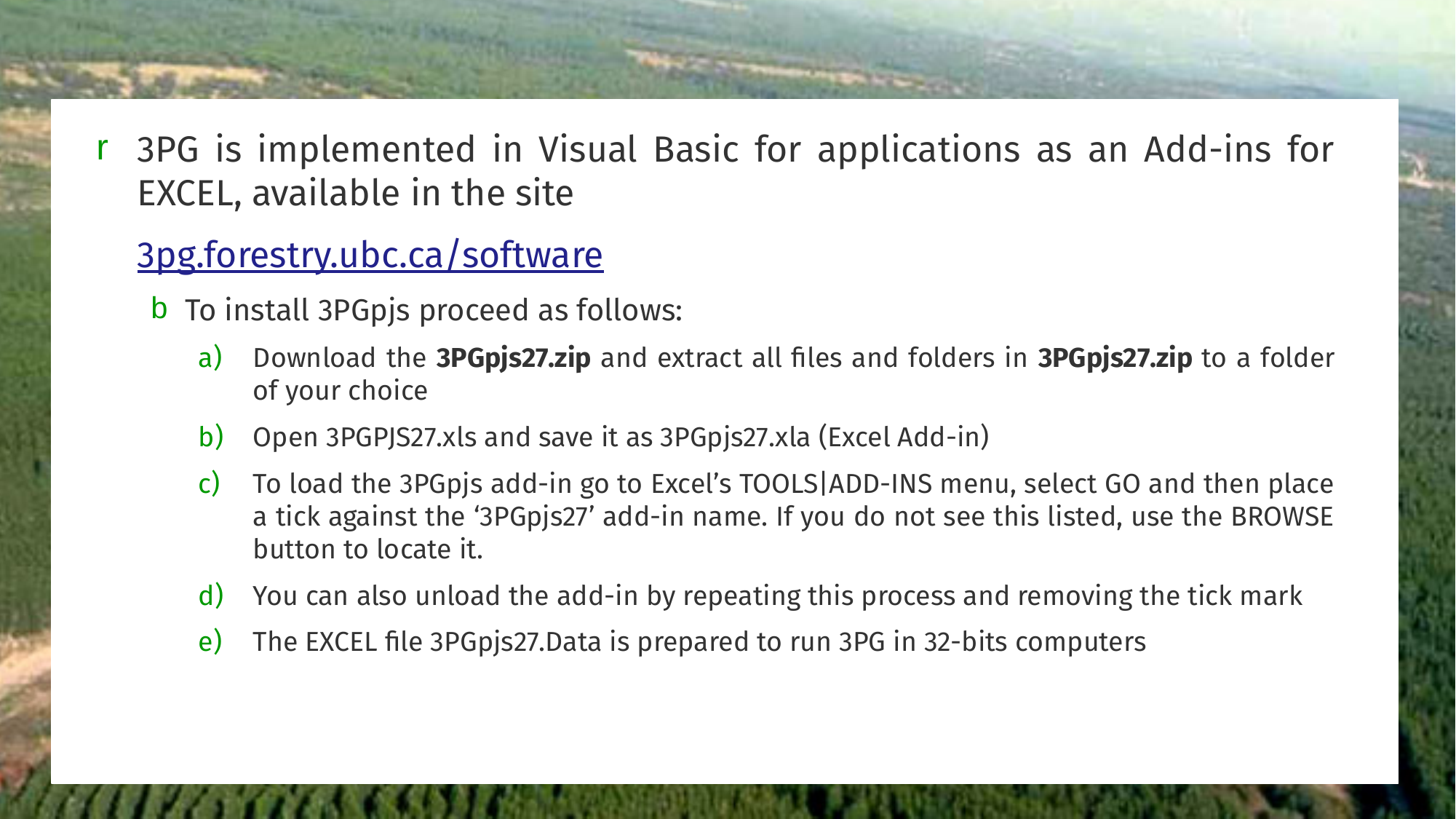

3PG is implemented in Visual Basic for applications as an Add-ins for EXCEL, available in the site
	3pg.forestry.ubc.ca/software
To install 3PGpjs proceed as follows:
Download the 3PGpjs27.zip and extract all files and folders in 3PGpjs27.zip to a folder of your choice
Open 3PGPJS27.xls and save it as 3PGpjs27.xla (Excel Add-in)
To load the 3PGpjs add-in go to Excel’s TOOLS|ADD-INS menu, select GO and then place a tick against the ‘3PGpjs27’ add-in name. If you do not see this listed, use the BROWSE button to locate it.
You can also unload the add-in by repeating this process and removing the tick mark
The EXCEL file 3PGpjs27.Data is prepared to run 3PG in 32-bits computers